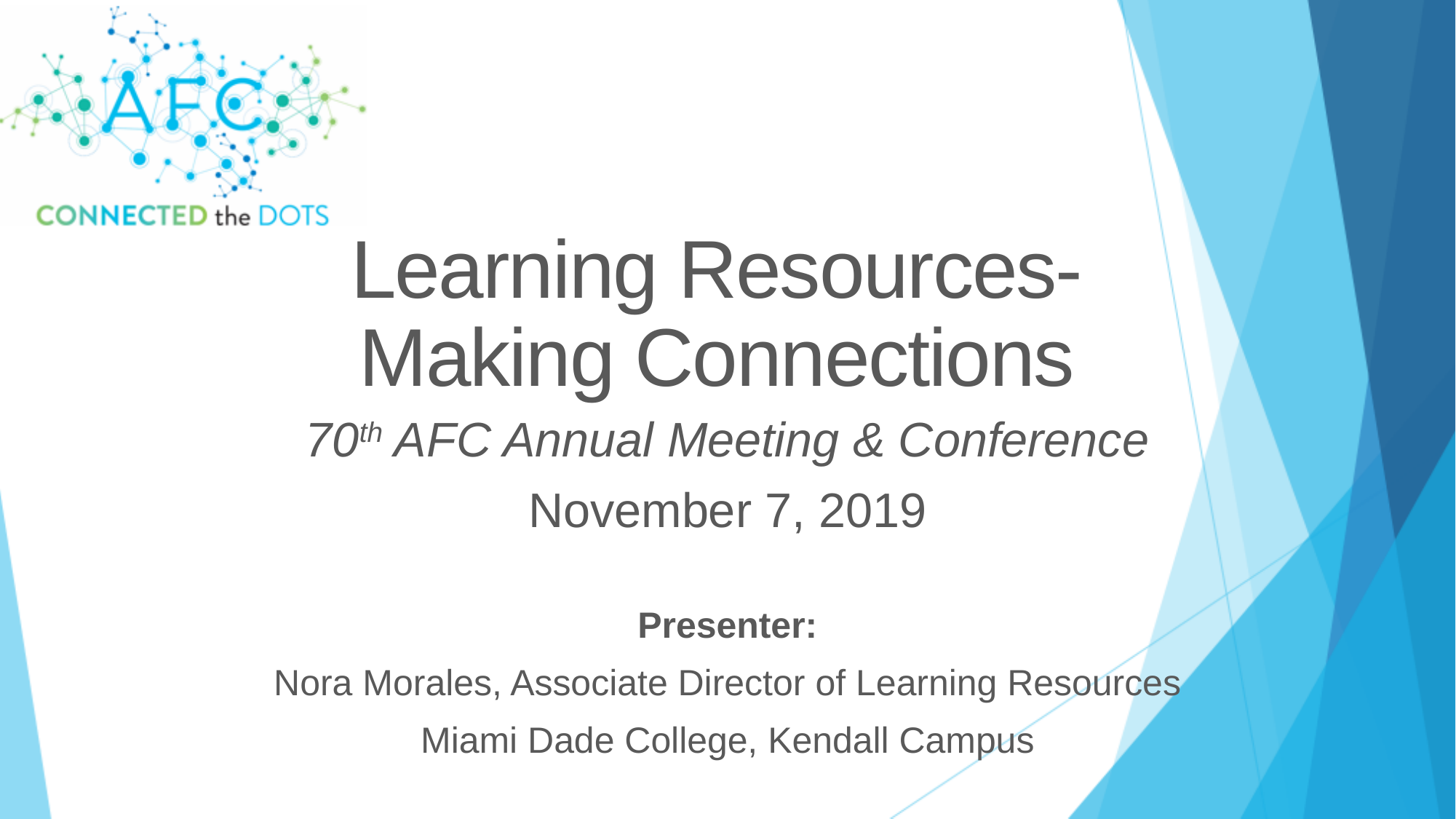

# Learning Resources- Making Connections
70th AFC Annual Meeting & Conference
November 7, 2019

Presenter:
Nora Morales, Associate Director of Learning Resources
Miami Dade College, Kendall Campus